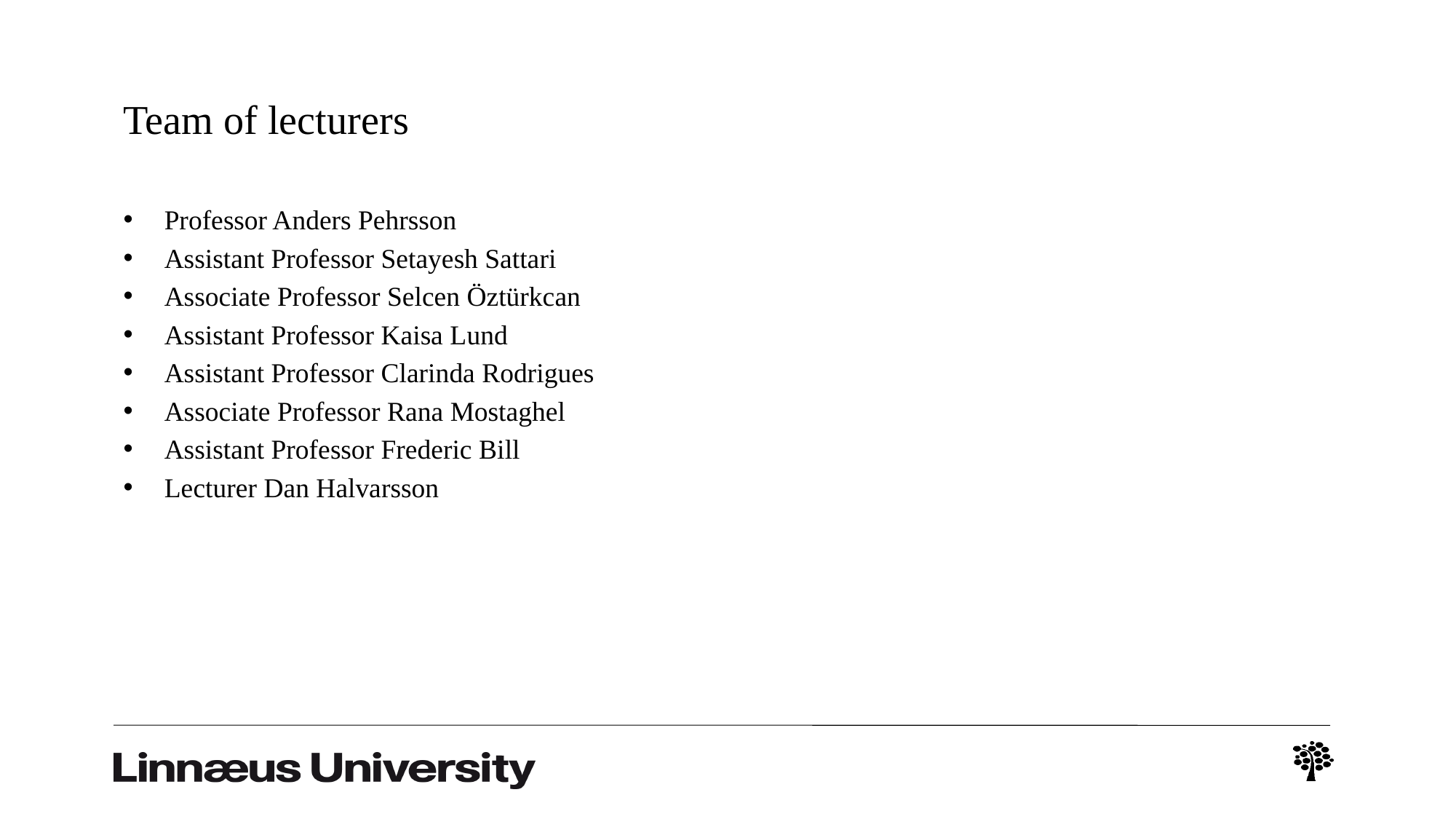

# Team of lecturers
Professor Anders Pehrsson
Assistant Professor Setayesh Sattari
Associate Professor Selcen Öztürkcan
Assistant Professor Kaisa Lund
Assistant Professor Clarinda Rodrigues
Associate Professor Rana Mostaghel
Assistant Professor Frederic Bill
Lecturer Dan Halvarsson